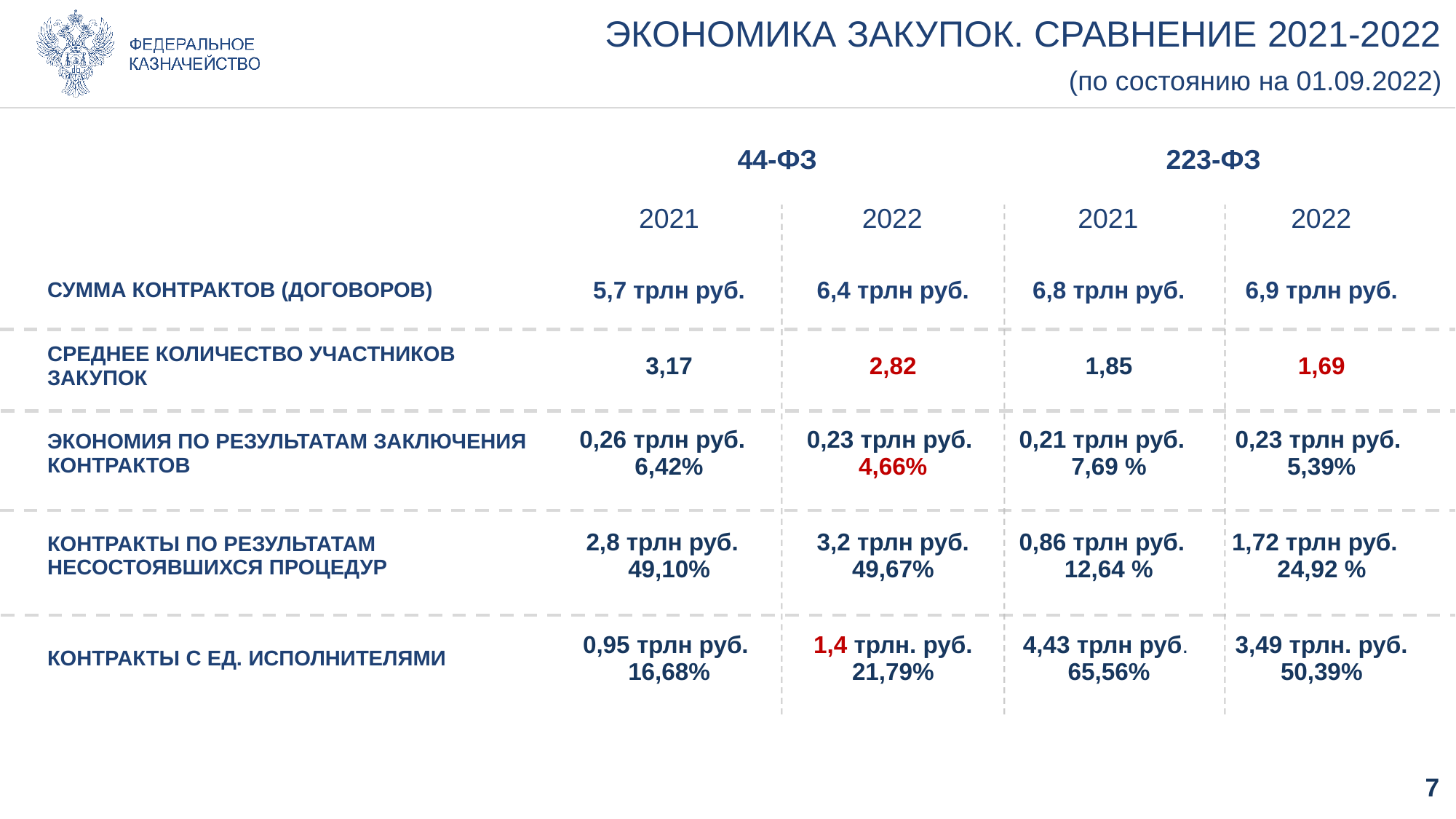

# ЭКОНОМИКА ЗАКУПОК. СРАВНЕНИЕ 2021-2022 (по состоянию на 01.09.2022)
|  | 44-ФЗ |  | 223-ФЗ |  |
| --- | --- | --- | --- | --- |
|  | 2021 | 2022 | 2021 | 2022 |
| СУММА КОНТРАКТОВ (ДОГОВОРОВ) | 5,7 трлн руб. | 6,4 трлн руб. | 6,8 трлн руб. | 6,9 трлн руб. |
| --- | --- | --- | --- | --- |
| СРЕДНЕЕ КОЛИЧЕСТВО УЧАСТНИКОВ ЗАКУПОК | 3,17 | 2,82 | 1,85 | 1,69 |
| ЭКОНОМИЯ ПО РЕЗУЛЬТАТАМ ЗАКЛЮЧЕНИЯ КОНТРАКТОВ | 0,26 трлн руб. 6,42% | 0,23 трлн руб. 4,66% | 0,21 трлн руб. 7,69 % | 0,23 трлн руб. 5,39% |
| КОНТРАКТЫ ПО РЕЗУЛЬТАТАМ НЕСОСТОЯВШИХСЯ ПРОЦЕДУР | 2,8 трлн руб. 49,10% | 3,2 трлн руб. 49,67% | 0,86 трлн руб. 12,64 % | 1,72 трлн руб. 24,92 % |
| КОНТРАКТЫ С ЕД. ИСПОЛНИТЕЛЯМИ | 0,95 трлн руб. 16,68% | 1,4 трлн. руб. 21,79% | 4,43 трлн руб. 65,56% | 3,49 трлн. руб. 50,39% |
7